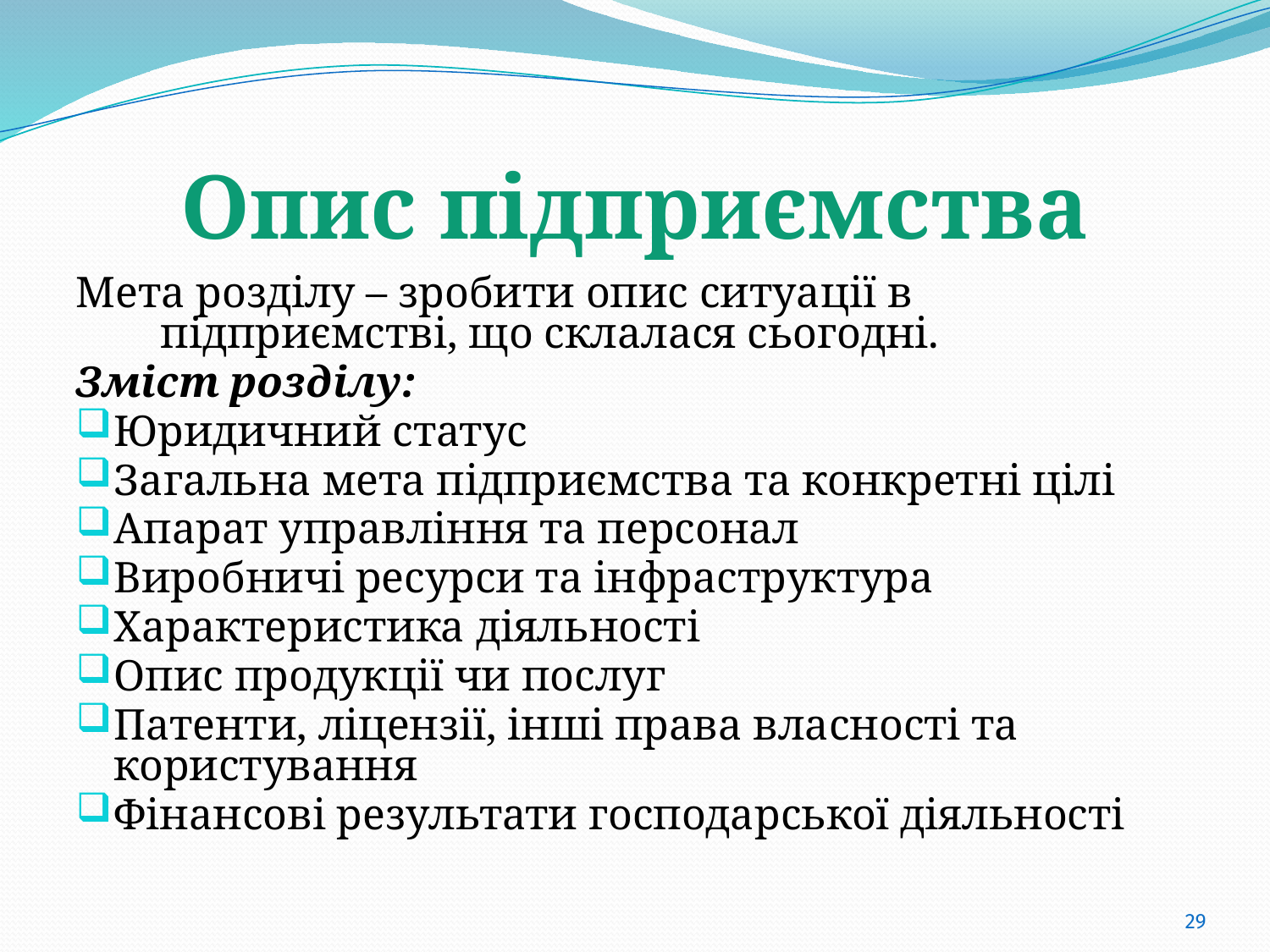

# Опис підприємства
Мета розділу – зробити опис ситуації в підприємстві, що склалася сьогодні.
Зміст розділу:
Юридичний статус
Загальна мета підприємства та конкретні цілі
Апарат управління та персонал
Виробничі ресурси та інфраструктура
Характеристика діяльності
Опис продукції чи послуг
Патенти, ліцензії, інші права власності та користування
Фінансові результати господарської діяльності

29